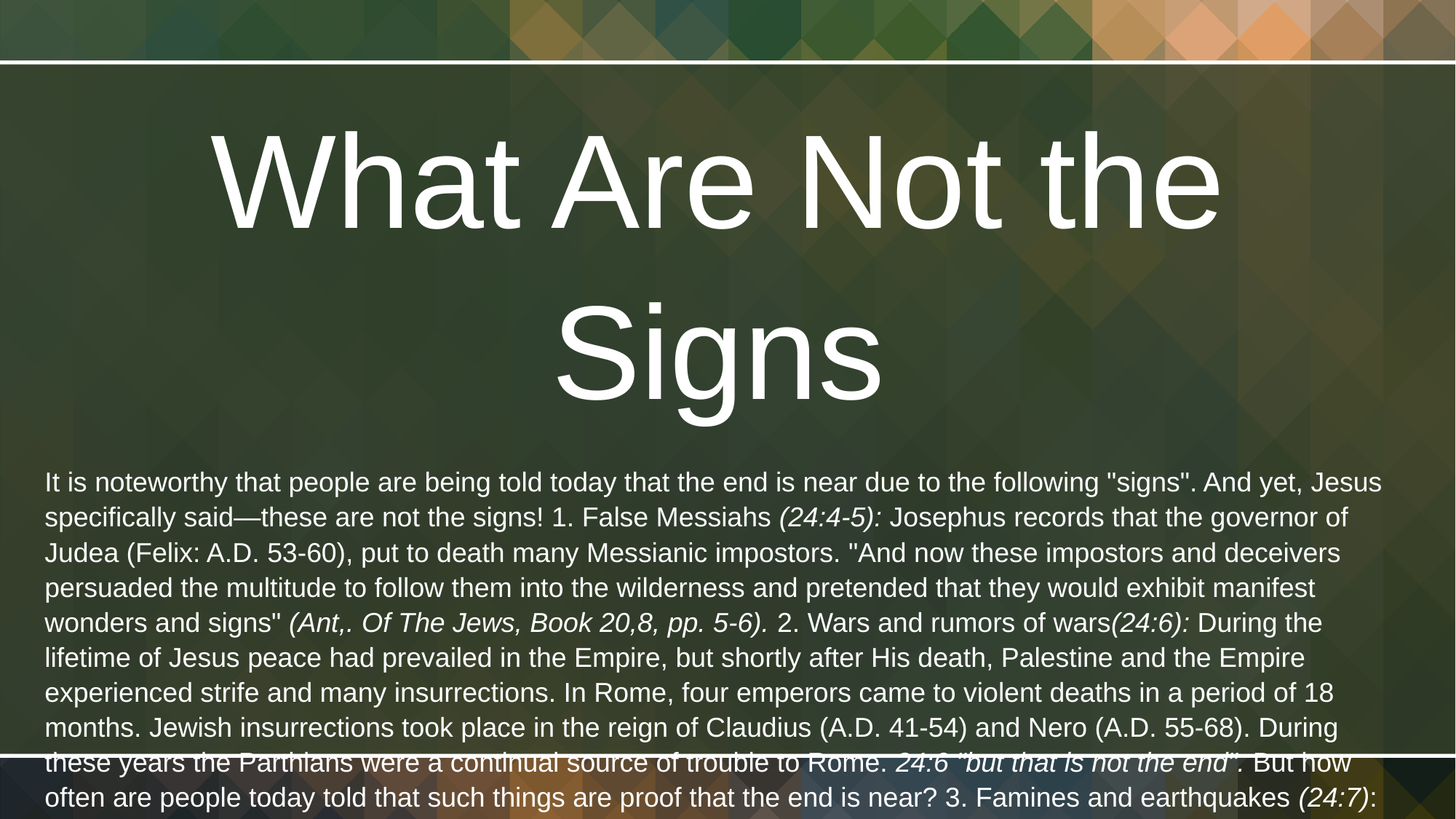

What Are Not the Signs
It is noteworthy that people are being told today that the end is near due to the following "signs". And yet, Jesus specifically said—these are not the signs! 1. False Messiahs (24:4-5): Josephus records that the governor of Judea (Felix: A.D. 53-60), put to death many Messianic impostors. "And now these impostors and deceivers persuaded the multitude to follow them into the wilderness and pretended that they would exhibit manifest wonders and signs" (Ant,. Of The Jews, Book 20,8, pp. 5-6). 2. Wars and rumors of wars(24:6): During the lifetime of Jesus peace had prevailed in the Empire, but shortly after His death, Palestine and the Empire experienced strife and many insurrections. In Rome, four emperors came to violent deaths in a period of 18 months. Jewish insurrections took place in the reign of Claudius (A.D. 41-54) and Nero (A.D. 55-68). During these years the Parthians were a continual source of trouble to Rome. 24:6 "but that is not the end". But how often are people today told that such things are proof that the end is near? 3. Famines and earthquakes (24:7): Famines (Acts 11:28). Four famines are recorded as taking place between the years A.D. 41-54 and many earthquakes are mentioned as happening prior to A.D. 70. Earthquakes struck Crete, Smyrna, Miletus, Chios, Samos, Laodicea, Hierapolis, Colossae, Rome and Judea. "But all these things are merely the beginning of birth pangs".